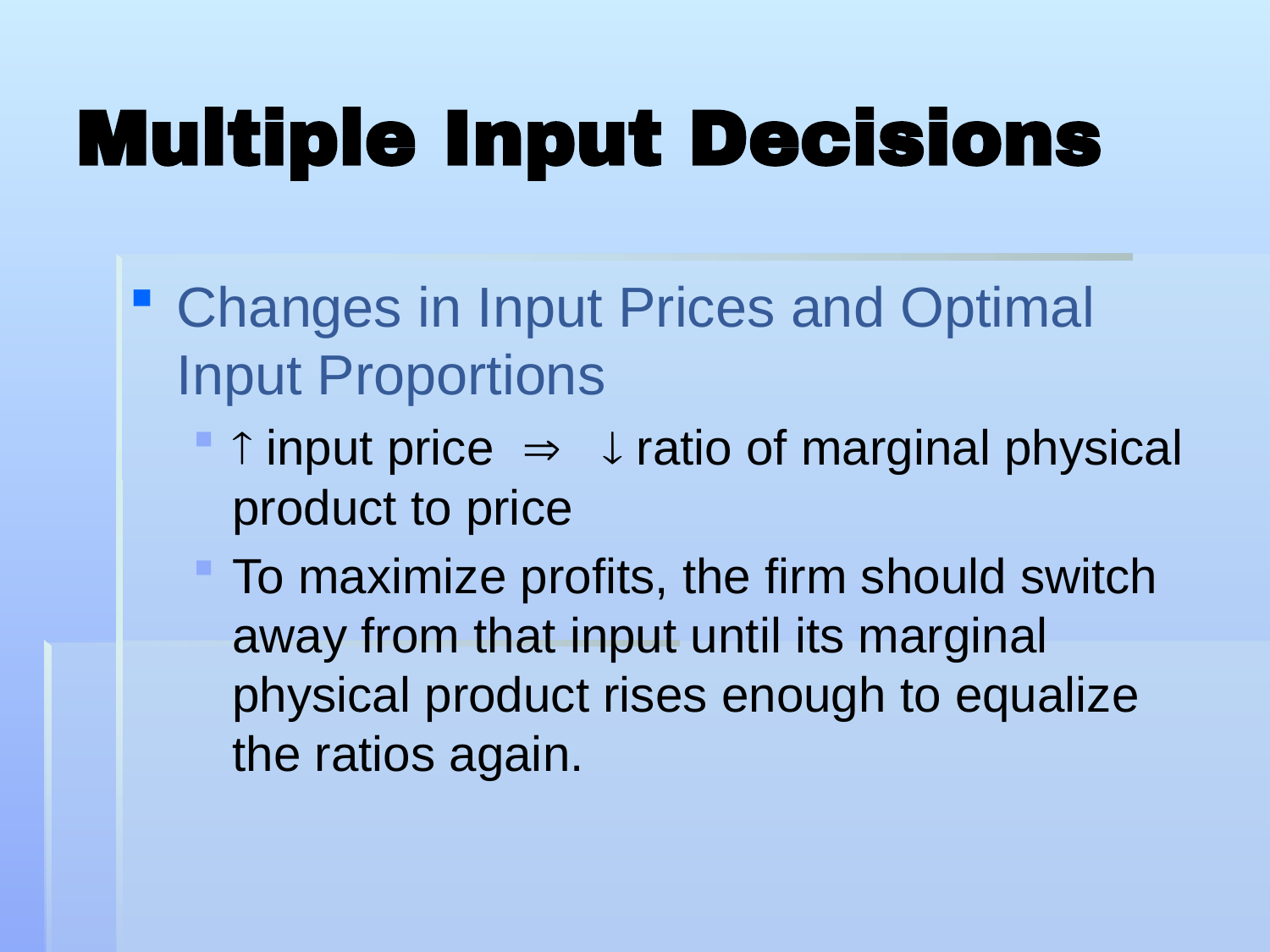

# Multiple Input Decisions
Changes in Input Prices and Optimal Input Proportions
↑ input price  ⇒   ↓ ratio of marginal physical product to price
To maximize profits, the firm should switch away from that input until its marginal physical product rises enough to equalize the ratios again.